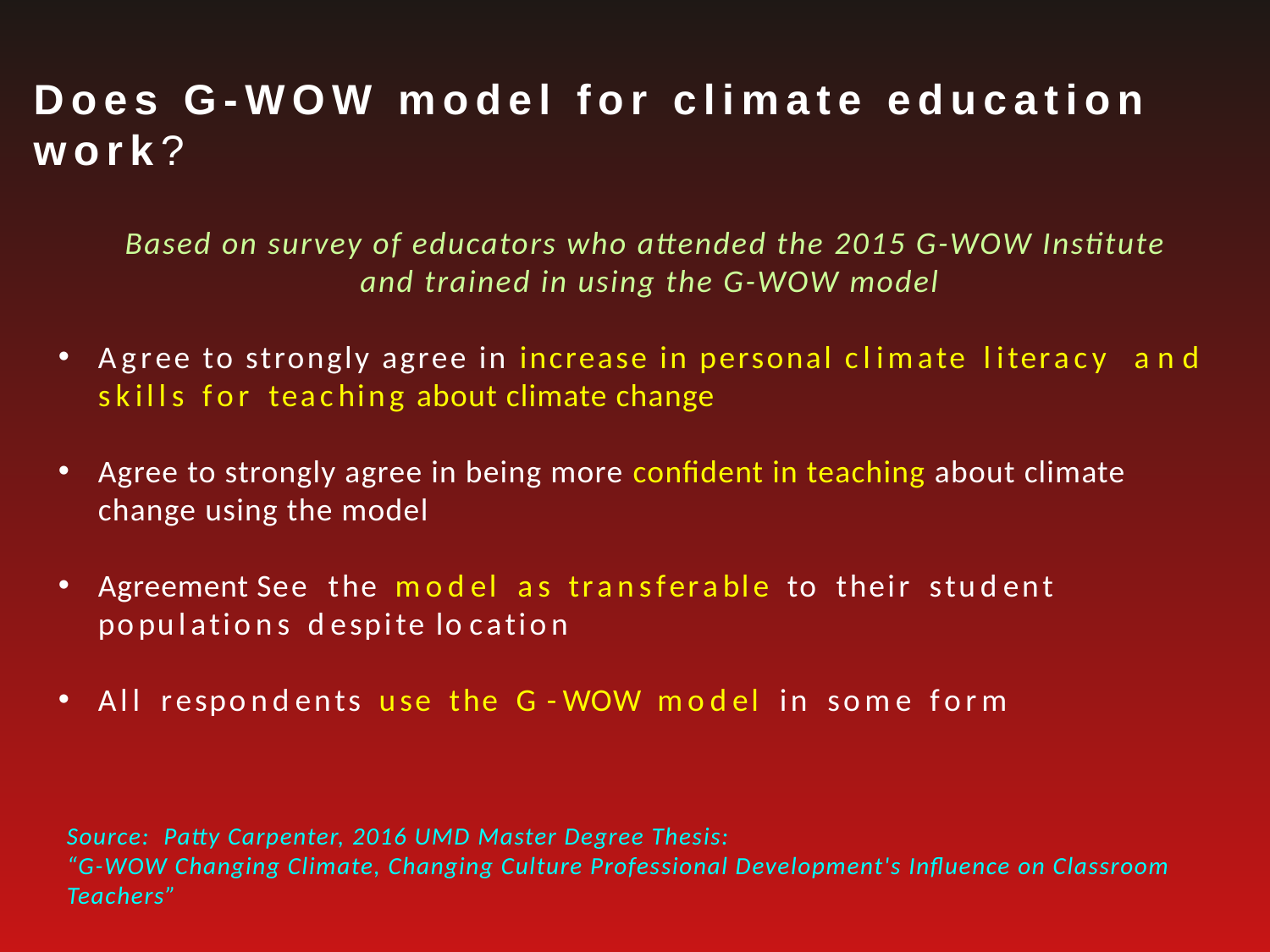

Does G-WOW model for climate education work?
Based on survey of educators who attended the 2015 G-WOW Institute
 and trained in using the G-WOW model

Agree to strongly agree in increase in personal climate  literacy  and  skills  for  teaching about climate change

Agree to strongly agree in being more confident in teaching about climate change using the model

Agreement See  the  model  as  transferable  to  their  student  populations  despite location

All  respondents  use  the  G-WOW  model  in  some  form
Source:  Patty Carpenter, 2016 UMD Master Degree Thesis:
“G-WOW Changing Climate, Changing Culture Professional Development's Influence on Classroom Teachers”